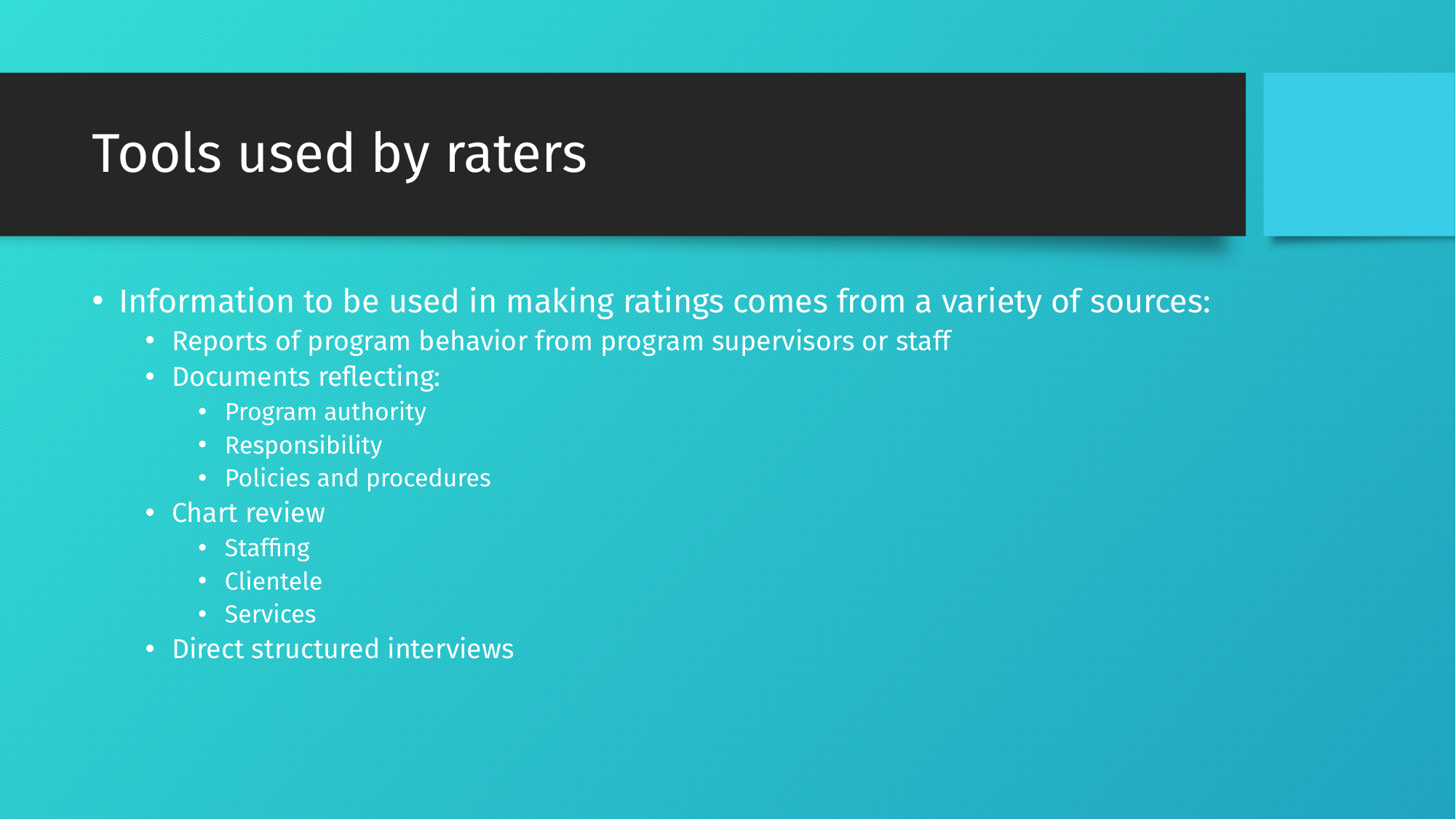

# Tools used by raters
Information to be used in making ratings comes from a variety of sources:
Reports of program behavior from program supervisors or staff
Documents reflecting:
Program authority
Responsibility
Policies and procedures
Chart review
Staffing
Clientele
Services
Direct structured interviews